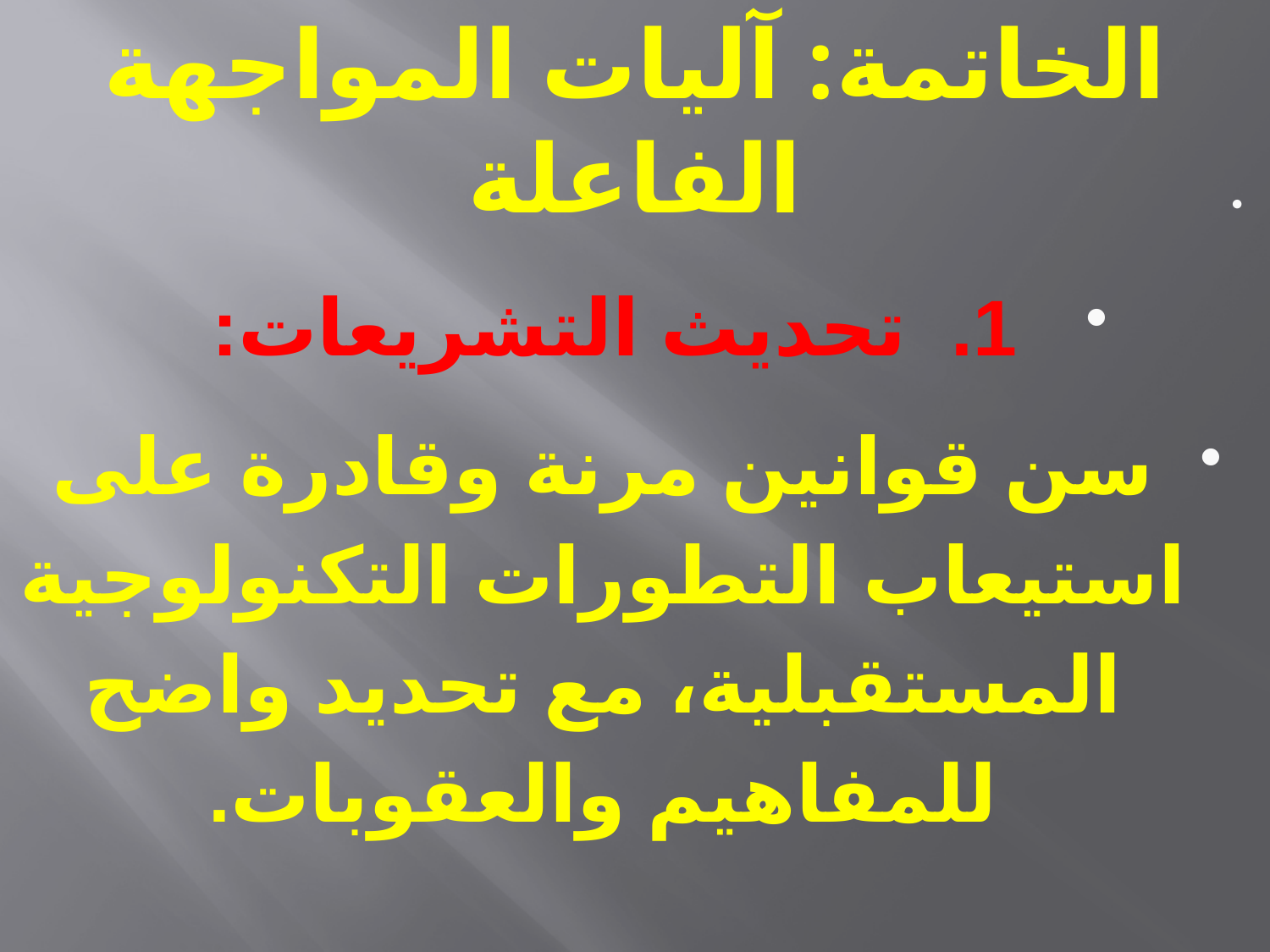

# الخاتمة: آليات المواجهة الفاعلة

1.  تحديث التشريعات:
سن قوانين مرنة وقادرة على استيعاب التطورات التكنولوجية المستقبلية، مع تحديد واضح للمفاهيم والعقوبات.